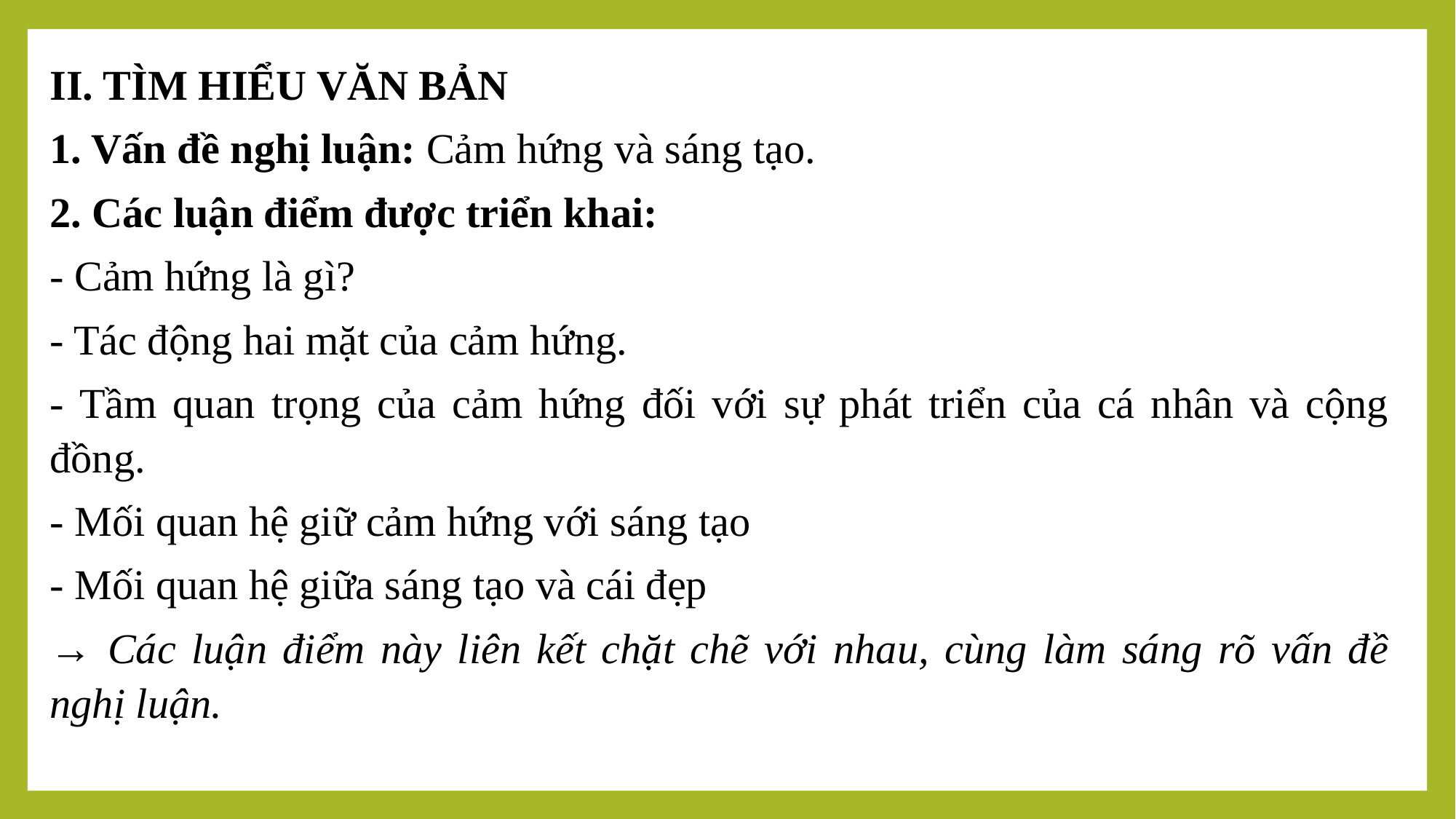

II. TÌM HIỂU VĂN BẢN
1. Vấn đề nghị luận: Cảm hứng và sáng tạo.
2. Các luận điểm được triển khai:
- Cảm hứng là gì?
- Tác động hai mặt của cảm hứng.
- Tầm quan trọng của cảm hứng đối với sự phát triển của cá nhân và cộng đồng.
- Mối quan hệ giữ cảm hứng với sáng tạo
- Mối quan hệ giữa sáng tạo và cái đẹp
→ Các luận điểm này liên kết chặt chẽ với nhau, cùng làm sáng rõ vấn đề nghị luận.